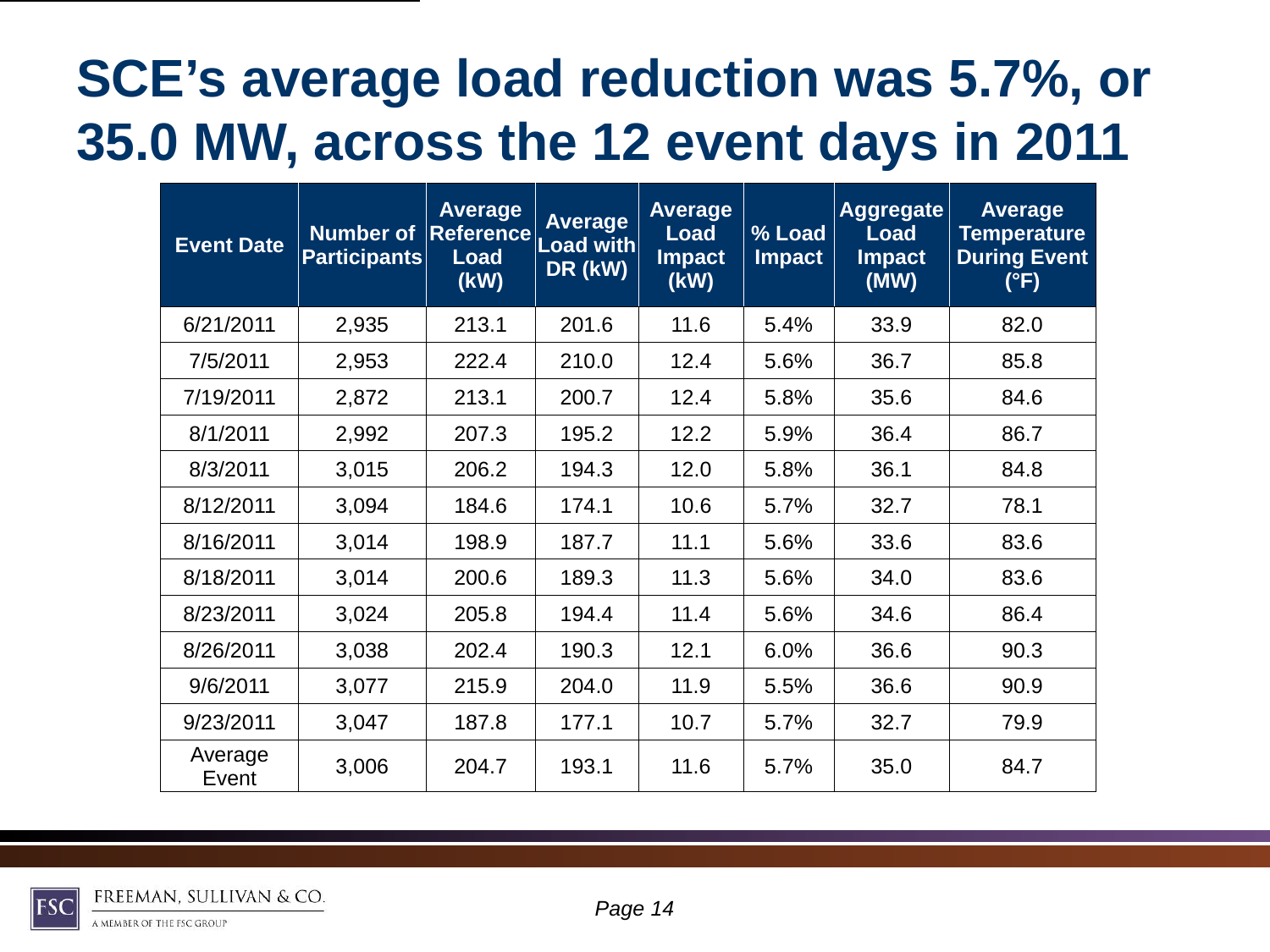

# SCE’s average load reduction was 5.7%, or 35.0 MW, across the 12 event days in 2011
| Event Date | Number of Participants | Average Reference Load (kW) | Average Load with DR (kW) | Average Load Impact (kW) | % Load Impact | Aggregate Load Impact (MW) | Average Temperature During Event (°F) |
| --- | --- | --- | --- | --- | --- | --- | --- |
| 6/21/2011 | 2,935 | 213.1 | 201.6 | 11.6 | 5.4% | 33.9 | 82.0 |
| 7/5/2011 | 2,953 | 222.4 | 210.0 | 12.4 | 5.6% | 36.7 | 85.8 |
| 7/19/2011 | 2,872 | 213.1 | 200.7 | 12.4 | 5.8% | 35.6 | 84.6 |
| 8/1/2011 | 2,992 | 207.3 | 195.2 | 12.2 | 5.9% | 36.4 | 86.7 |
| 8/3/2011 | 3,015 | 206.2 | 194.3 | 12.0 | 5.8% | 36.1 | 84.8 |
| 8/12/2011 | 3,094 | 184.6 | 174.1 | 10.6 | 5.7% | 32.7 | 78.1 |
| 8/16/2011 | 3,014 | 198.9 | 187.7 | 11.1 | 5.6% | 33.6 | 83.6 |
| 8/18/2011 | 3,014 | 200.6 | 189.3 | 11.3 | 5.6% | 34.0 | 83.6 |
| 8/23/2011 | 3,024 | 205.8 | 194.4 | 11.4 | 5.6% | 34.6 | 86.4 |
| 8/26/2011 | 3,038 | 202.4 | 190.3 | 12.1 | 6.0% | 36.6 | 90.3 |
| 9/6/2011 | 3,077 | 215.9 | 204.0 | 11.9 | 5.5% | 36.6 | 90.9 |
| 9/23/2011 | 3,047 | 187.8 | 177.1 | 10.7 | 5.7% | 32.7 | 79.9 |
| Average Event | 3,006 | 204.7 | 193.1 | 11.6 | 5.7% | 35.0 | 84.7 |
Page 14